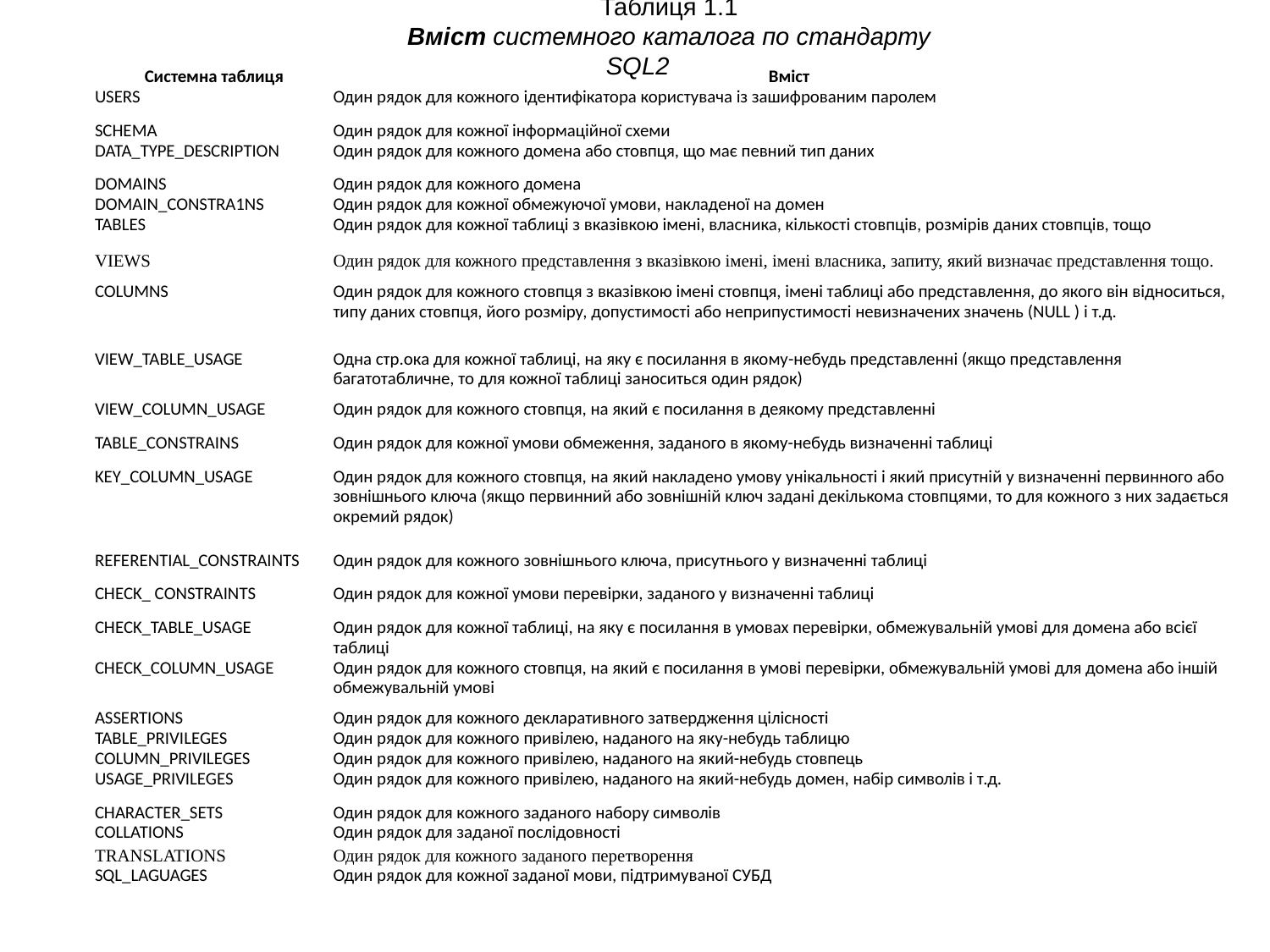

Таблиця 1.1
Вміст системного каталога по стандарту SQL2
| Системна таблиця | Вміст |
| --- | --- |
| USERS | Один рядок для кожного ідентифікатора користувача із зашифрованим паролем |
| SCHEMA | Один рядок для кожної інформаційної схеми |
| DATA\_TYPE\_DESCRIPTION | Один рядок для кожного домена або стовпця, що має певний тип даних |
| DOMAINS | Один рядок для кожного домена |
| DOMAIN\_CONSTRA1NS | Один рядок для кожної обмежуючої умови, накладеної на домен |
| TABLES | Один рядок для кожної таблиці з вказівкою імені, власника, кількості стовпців, розмірів даних стовпців, тощо |
| VIEWS | Один рядок для кожного представлення з вказівкою імені, імені власника, запиту, який визначає представлення тощо. |
| COLUMNS | Один рядок для кожного стовпця з вказівкою імені стовпця, імені таблиці або представлення, до якого він відноситься, типу даних стовпця, його розміру, допустимості або неприпустимості невизначених значень (NULL ) і т.д. |
| VIEW\_TABLE\_USAGE | Одна стр.ока для кожної таблиці, на яку є посилання в якому-небудь представленні (якщо представлення багатотабличне, то для кожної таблиці заноситься один рядок) |
| VIEW\_COLUMN\_USAGE | Один рядок для кожного стовпця, на який є посилання в деякому представленні |
| TABLE\_CONSTRAINS | Один рядок для кожної умови обмеження, заданого в якому-небудь визначенні таблиці |
| KEY\_COLUMN\_USAGE | Один рядок для кожного стовпця, на який накладено умову унікальності і який присутній у визначенні первинного або зовнішнього ключа (якщо первинний або зовнішній ключ задані декількома стовпцями, то для кожного з них задається окремий рядок) |
| REFERENTIAL\_CONSTRAINTS | Один рядок для кожного зовнішнього ключа, присутнього у визначенні таблиці |
| CHECK\_ CONSTRAINTS | Один рядок для кожної умови перевірки, заданого у визначенні таблиці |
| CHECK\_TABLE\_USAGE | Один рядок для кожної таблиці, на яку є посилання в умовах перевірки, обмежувальній умові для домена або всієї таблиці |
| CHECK\_COLUMN\_USAGE | Один рядок для кожного стовпця, на який є посилання в умові перевірки, обмежувальній умові для домена або іншій обмежувальній умові |
| ASSERTIONS | Один рядок для кожного декларативного затвердження цілісності |
| TABLE\_PRIVILEGES | Один рядок для кожного привілею, наданого на яку-небудь таблицю |
| COLUMN\_PRIVILEGES | Один рядок для кожного привілею, наданого на який-небудь стовпець |
| USAGE\_PRIVILEGES | Один рядок для кожного привілею, наданого на який-небудь домен, набір символів і т.д. |
| CHARACTER\_SETS | Один рядок для кожного заданого набору символів |
| COLLATIONS | Один рядок для заданої послідовності |
| TRANSLATIONS | Один рядок для кожного заданого перетворення |
| SQL\_LAGUAGES | Один рядок для кожної заданої мови, підтримуваної СУБД |
|  |  |